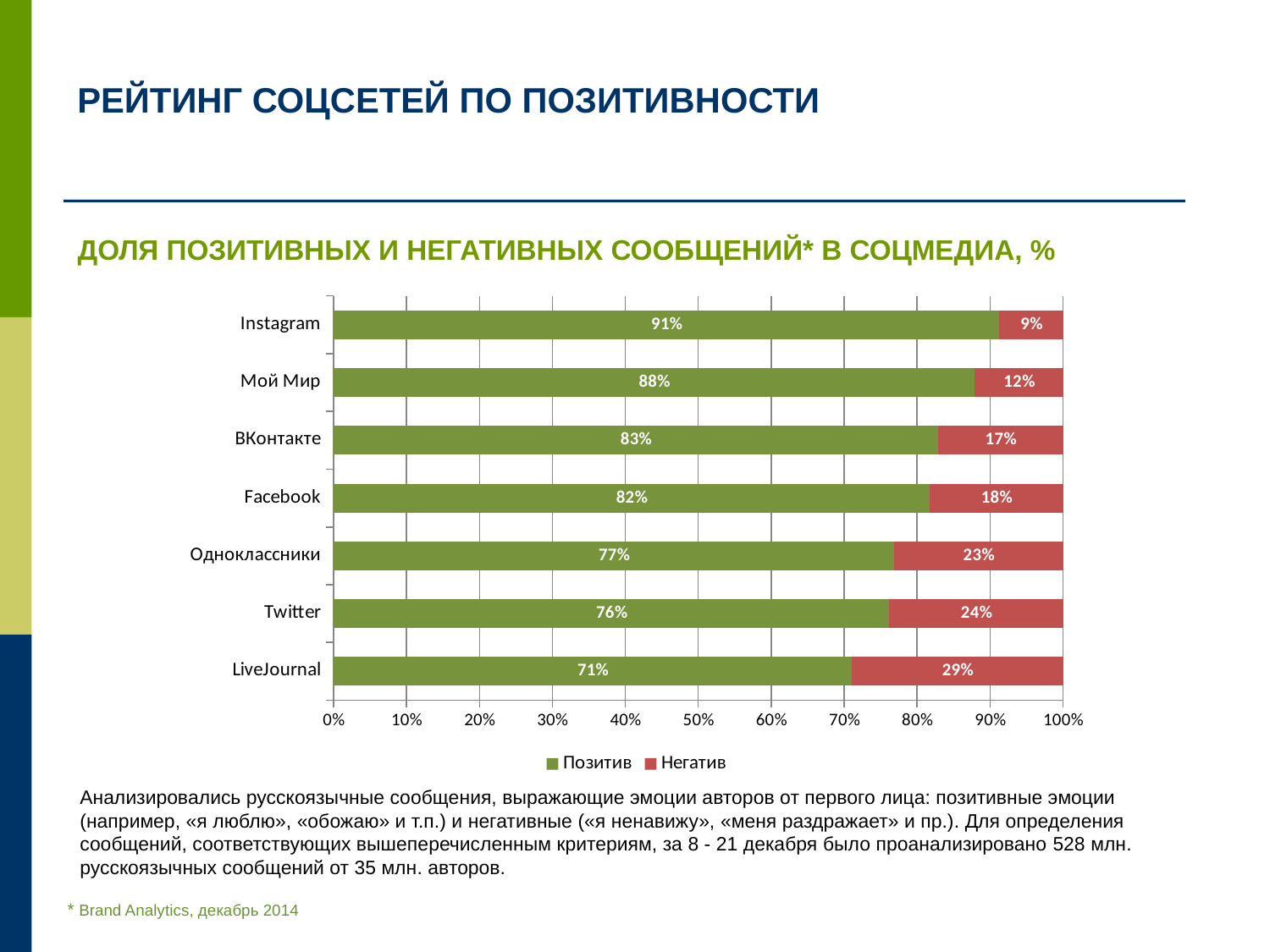

РЕЙТИНГ СОЦСЕТЕЙ ПО ПОЗИТИВНОСТИ
ДОЛЯ ПОЗИТИВНЫХ И НЕГАТИВНЫХ СООБЩЕНИЙ* В СОЦМЕДИА, %

### Chart

| Category | Позитив | Негатив |
|---|---|---|
| LiveJournal | 0.7107267877312015 | 0.28927321226879854 |
| Twitter | 0.7619232345109468 | 0.23807676548905315 |
| Одноклассники | 0.7684521634118825 | 0.23154783658811753 |
| Facebook | 0.8169722748139119 | 0.18302772518608812 |
| ВКонтакте | 0.8285490177714299 | 0.17145098222857008 |
| Мой Мир | 0.8789429806704279 | 0.12105701932957211 |
| Instagram | 0.9126406097360454 | 0.08735939026395458 |
Анализировались русскоязычные сообщения, выражающие эмоции авторов от первого лица: позитивные эмоции (например, «я люблю», «обожаю» и т.п.) и негативные («я ненавижу», «меня раздражает» и пр.). Для определения сообщений, соответствующих вышеперечисленным критериям, за 8 - 21 декабря было проанализировано 528 млн. русскоязычных сообщений от 35 млн. авторов.
* Brand Analytics, декабрь 2014